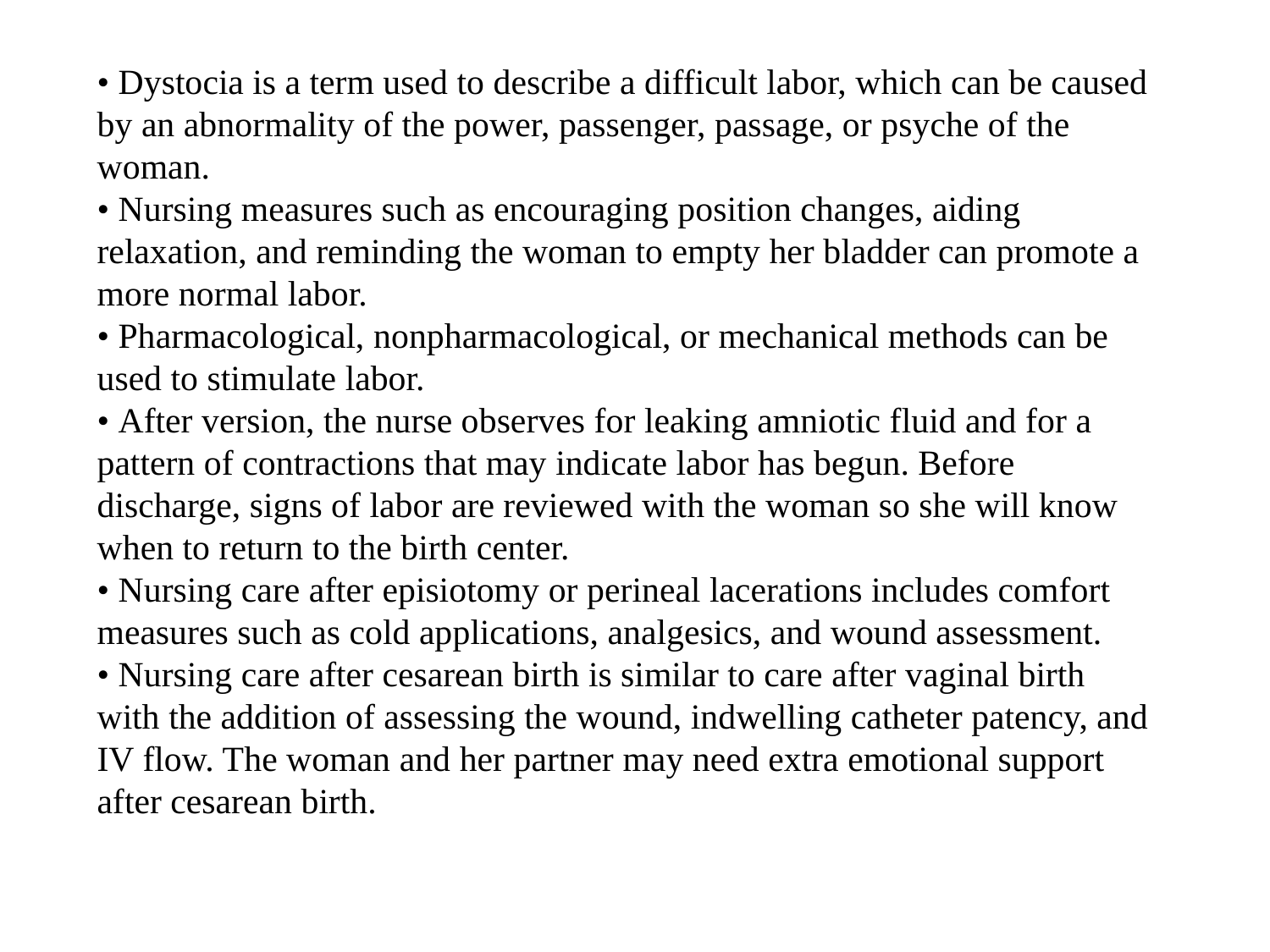

• Dystocia is a term used to describe a difficult labor, which can be caused by an abnormality of the power, passenger, passage, or psyche of the woman.
• Nursing measures such as encouraging position changes, aiding relaxation, and reminding the woman to empty her bladder can promote a more normal labor.
• Pharmacological, nonpharmacological, or mechanical methods can be used to stimulate labor.
• After version, the nurse observes for leaking amniotic fluid and for a pattern of contractions that may indicate labor has begun. Before discharge, signs of labor are reviewed with the woman so she will know when to return to the birth center.
• Nursing care after episiotomy or perineal lacerations includes comfort measures such as cold applications, analgesics, and wound assessment.
• Nursing care after cesarean birth is similar to care after vaginal birth with the addition of assessing the wound, indwelling catheter patency, and IV flow. The woman and her partner may need extra emotional support after cesarean birth.